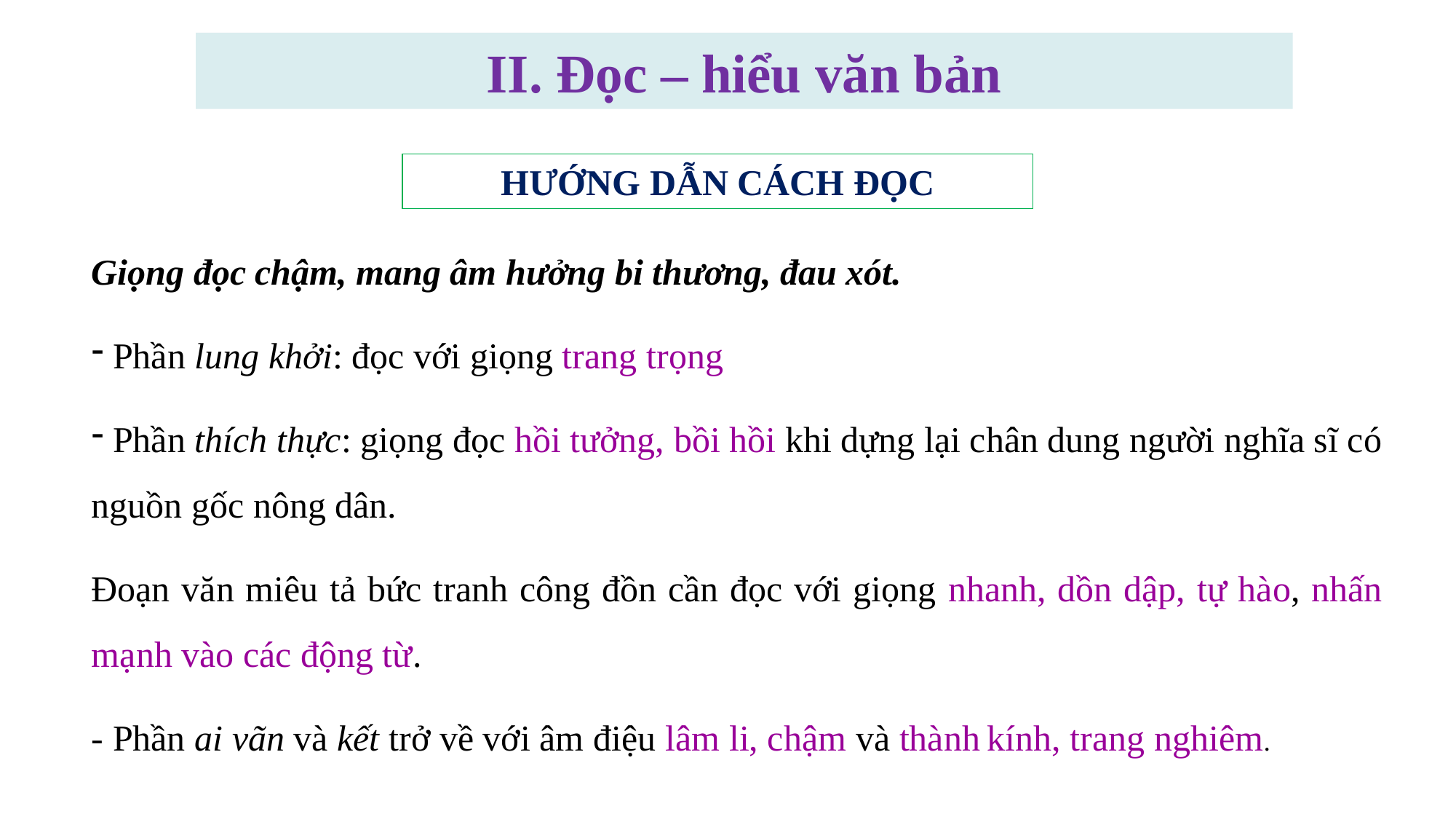

II. Đọc – hiểu văn bản
HƯỚNG DẪN CÁCH ĐỌC
Giọng đọc chậm, mang âm hưởng bi thương, đau xót.
 Phần lung khởi: đọc với giọng trang trọng
 Phần thích thực: giọng đọc hồi tưởng, bồi hồi khi dựng lại chân dung người nghĩa sĩ có nguồn gốc nông dân.
Đoạn văn miêu tả bức tranh công đồn cần đọc với giọng nhanh, dồn dập, tự hào, nhấn mạnh vào các động từ.
- Phần ai vãn và kết trở về với âm điệu lâm li, chậm và thành kính, trang nghiêm.